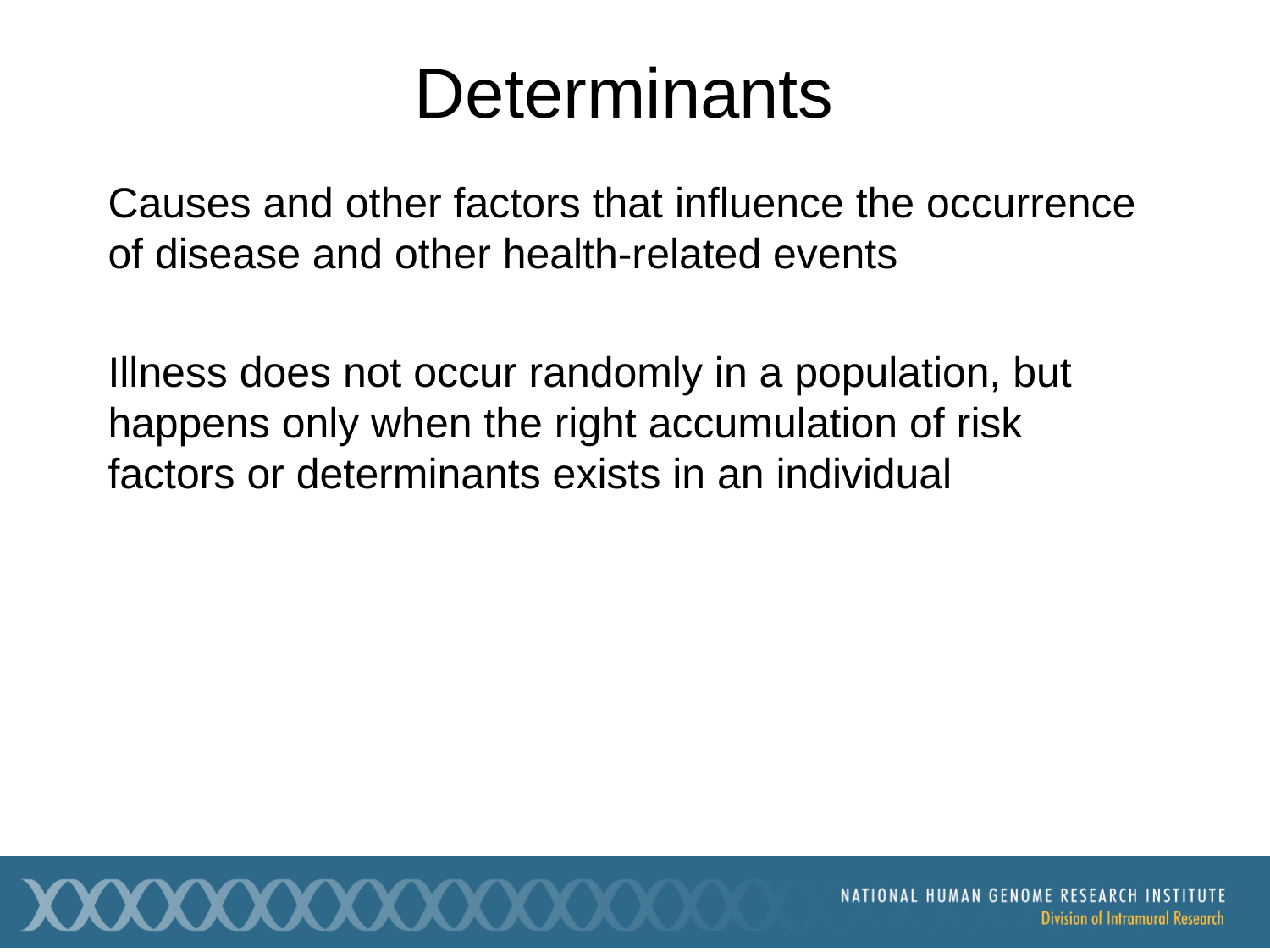

# Determinants
Causes and other factors that influence the occurrence of disease and other health-related events

Illness does not occur randomly in a population, but happens only when the right accumulation of risk factors or determinants exists in an individual